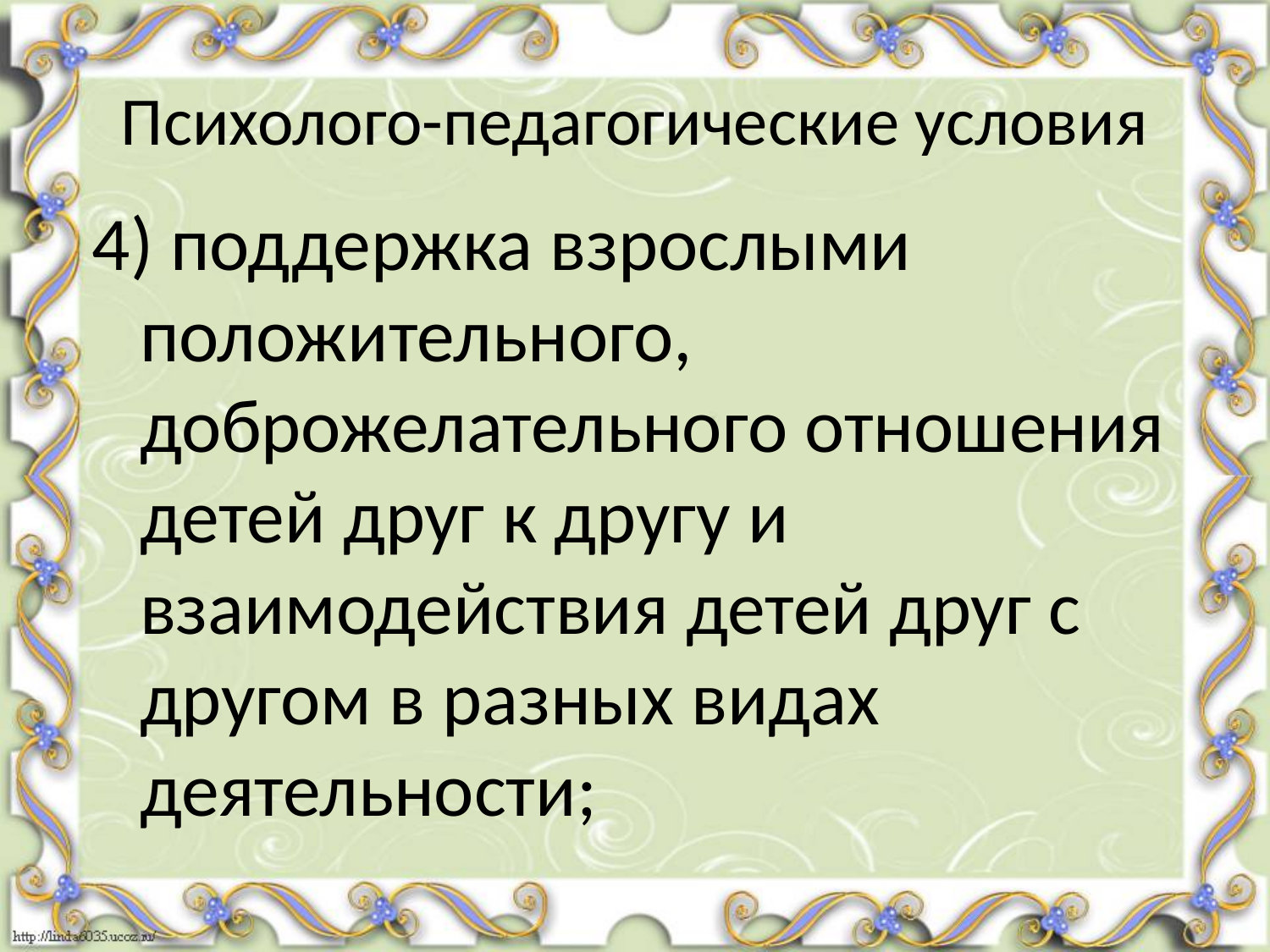

# Психолого-педагогические условия
4) поддержка взрослыми положительного, доброжелательного отношения детей друг к другу и взаимодействия детей друг с другом в разных видах деятельности;